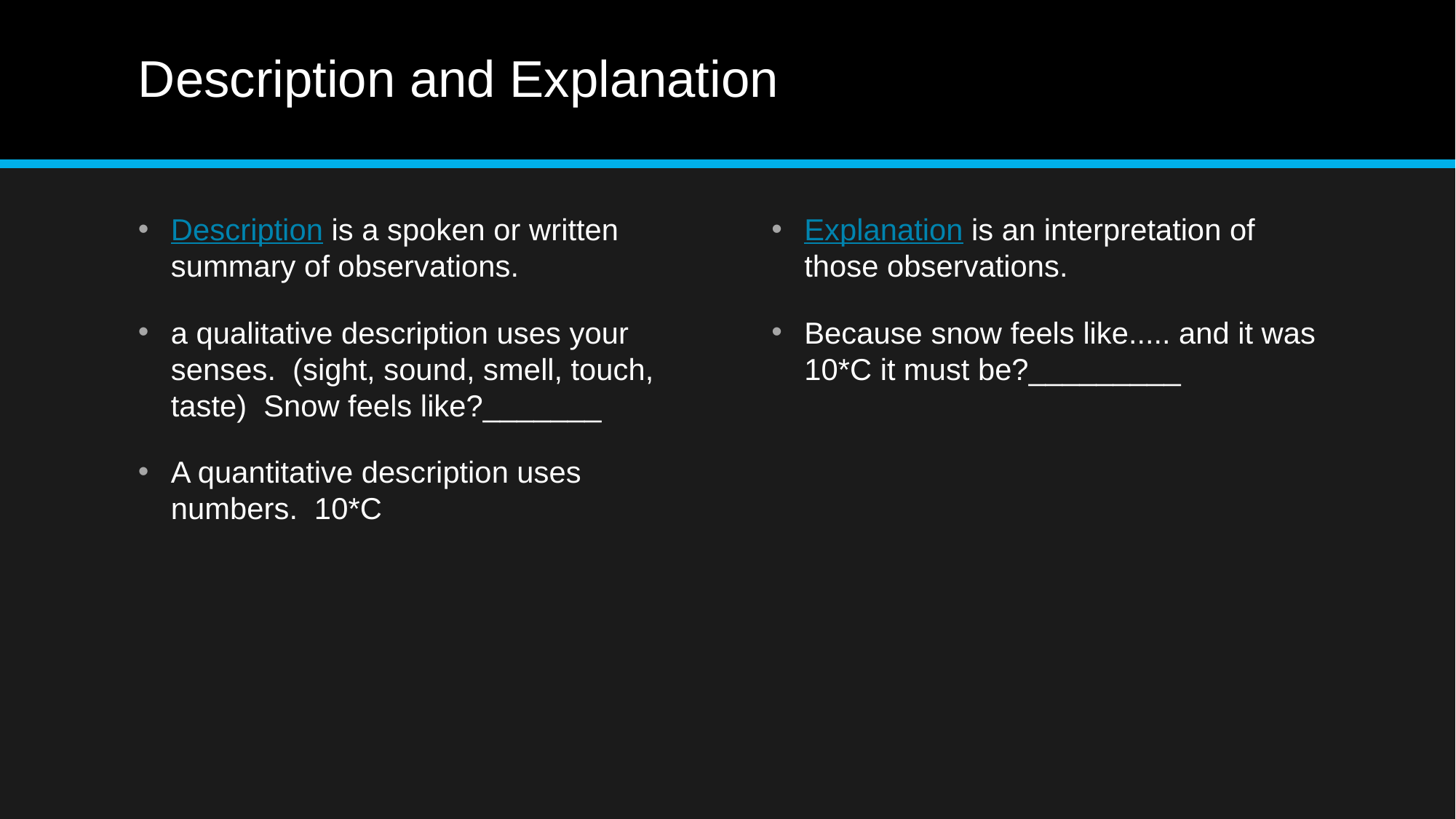

# Description and Explanation
Description is a spoken or written summary of observations.
a qualitative description uses your senses.  (sight, sound, smell, touch, taste)  Snow feels like?_______
A quantitative description uses numbers.  10*C

Explanation is an interpretation of those observations.
Because snow feels like..... and it was 10*C it must be?_________